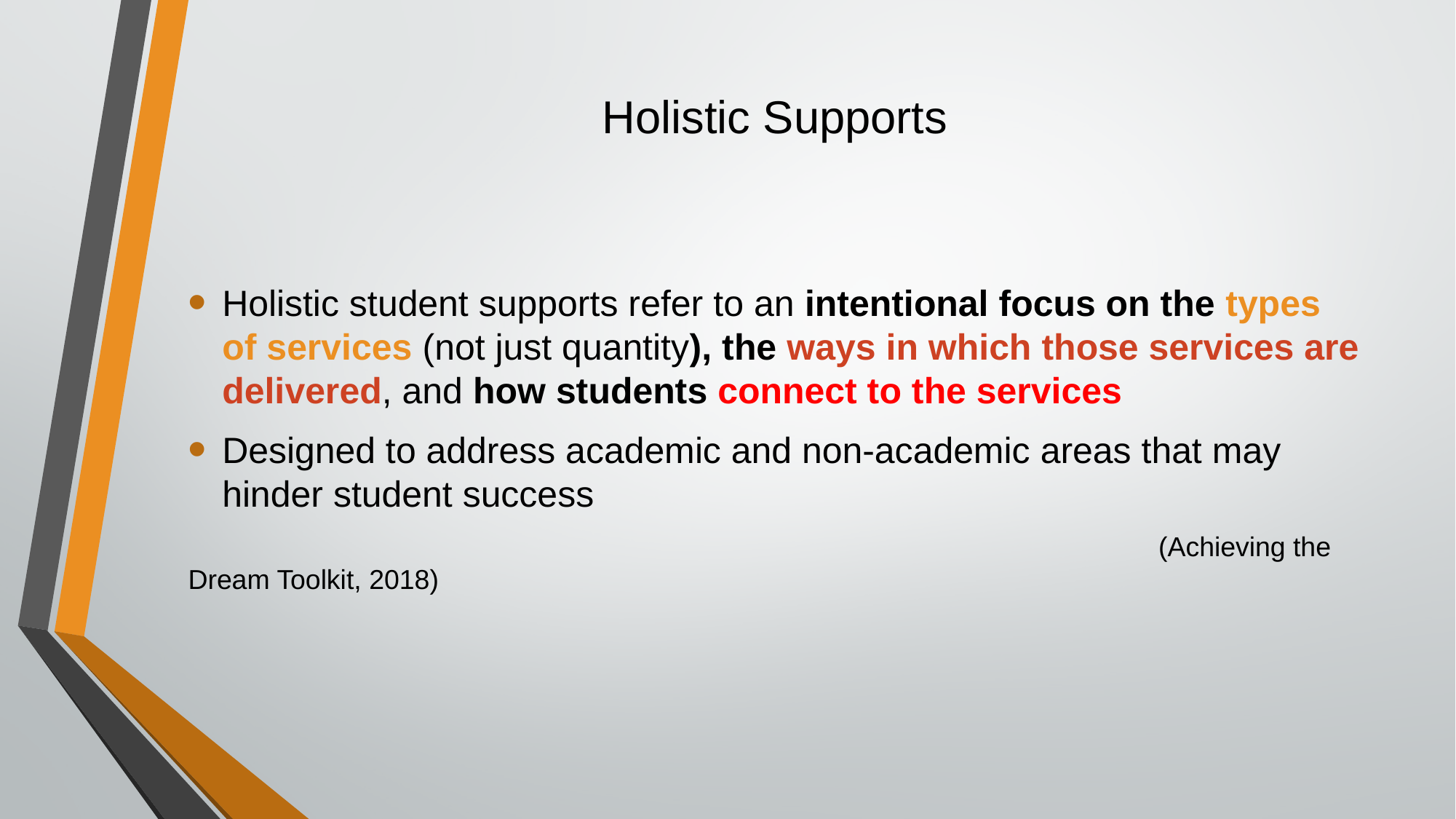

# Holistic Supports

Holistic student supports refer to an intentional focus on the types of services (not just quantity), the ways in which those services are delivered, and how students connect to the services
Designed to address academic and non-academic areas that may hinder student success
                                                                                                                               (Achieving the Dream Toolkit, 2018)